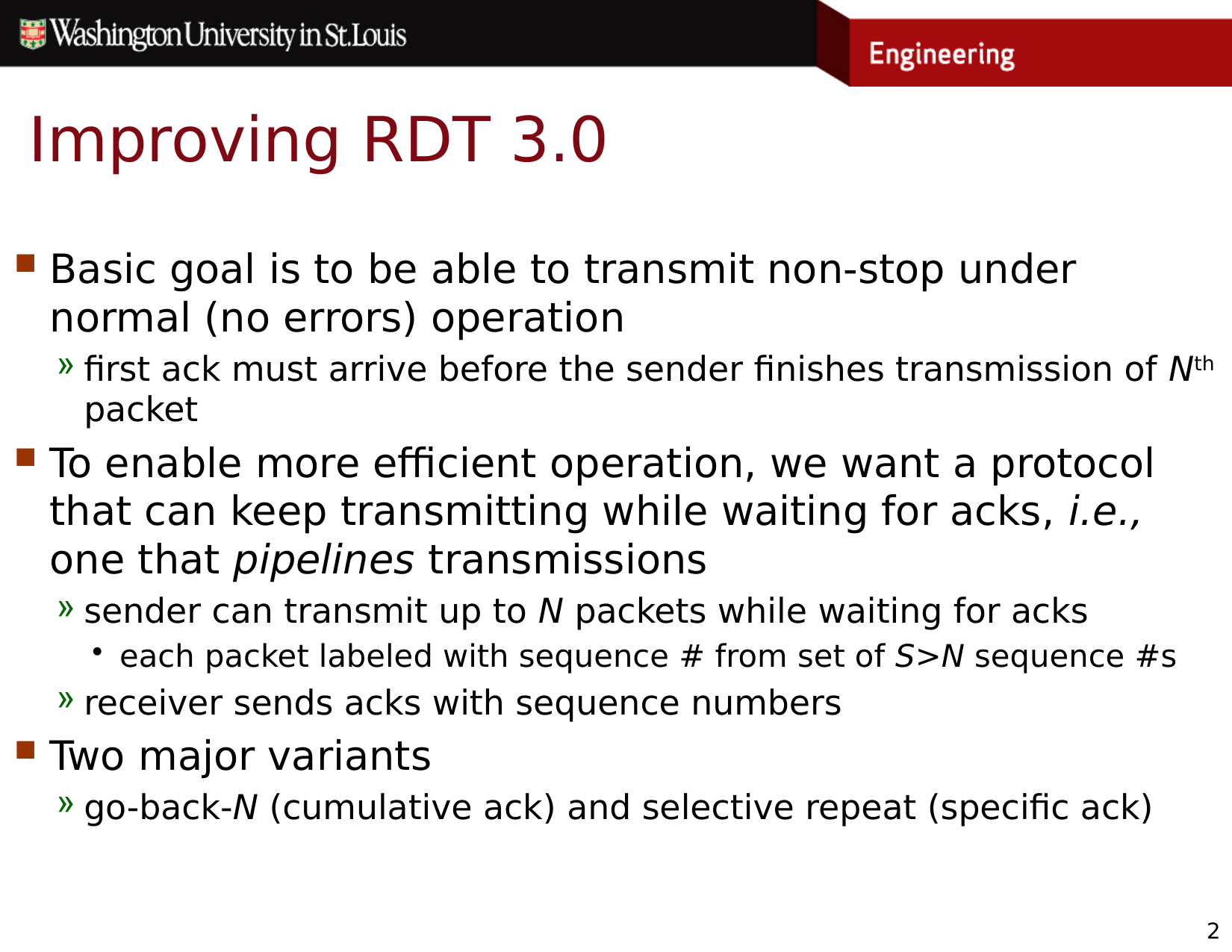

# Improving RDT 3.0
Basic goal is to be able to transmit non-stop under normal (no errors) operation
first ack must arrive before the sender finishes transmission of Nth packet
To enable more efficient operation, we want a protocol that can keep transmitting while waiting for acks, i.e., one that pipelines transmissions
sender can transmit up to N packets while waiting for acks
each packet labeled with sequence # from set of S>N sequence #s
receiver sends acks with sequence numbers
Two major variants
go-back-N (cumulative ack) and selective repeat (specific ack)
2